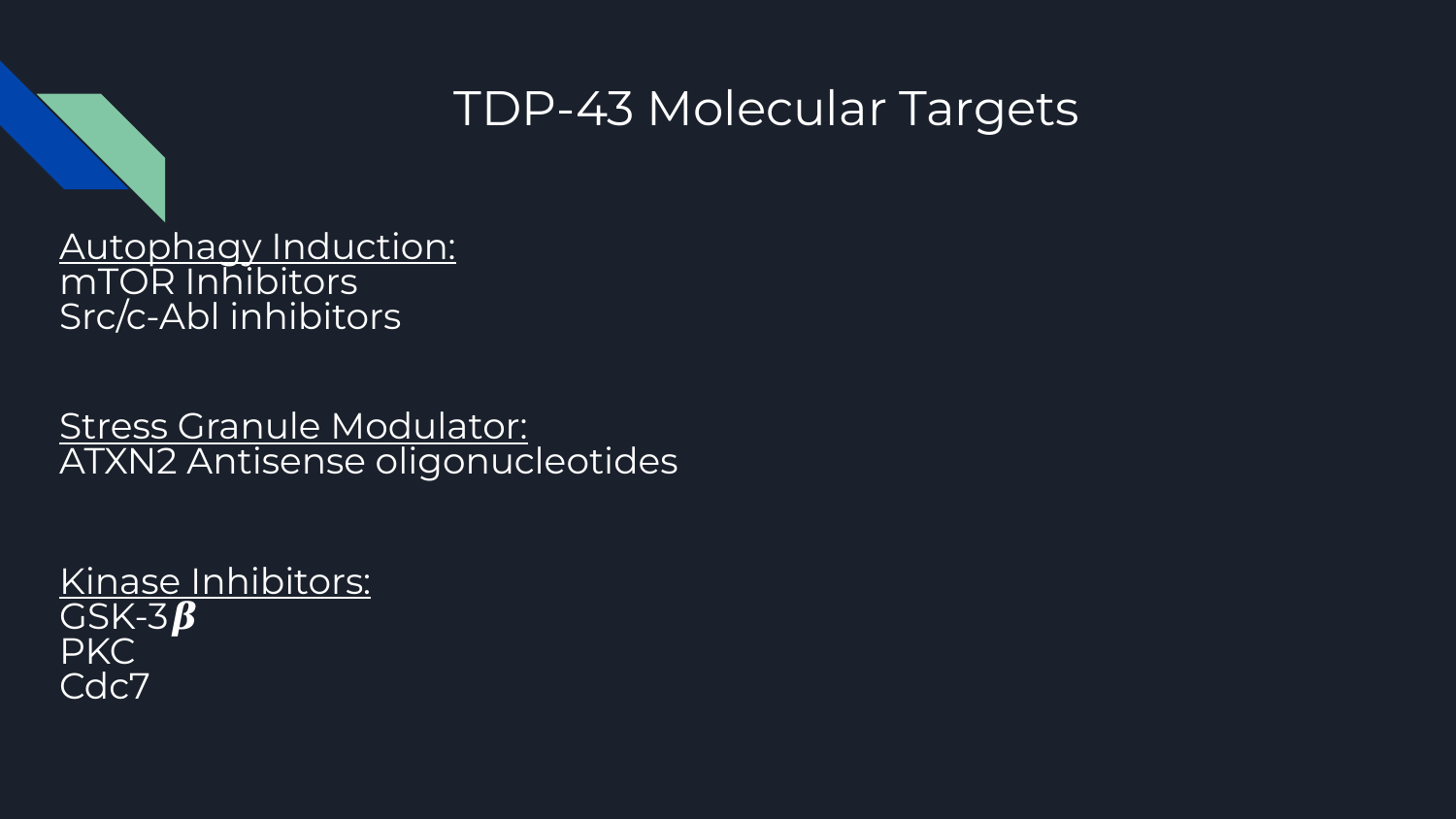

# TDP-43 Molecular Targets
Autophagy Induction:
mTOR Inhibitors
Src/c-Abl inhibitors

Stress Granule Modulator:
ATXN2 Antisense oligonucleotides

Kinase Inhibitors:
GSK-3𝜷
PKC
Cdc7